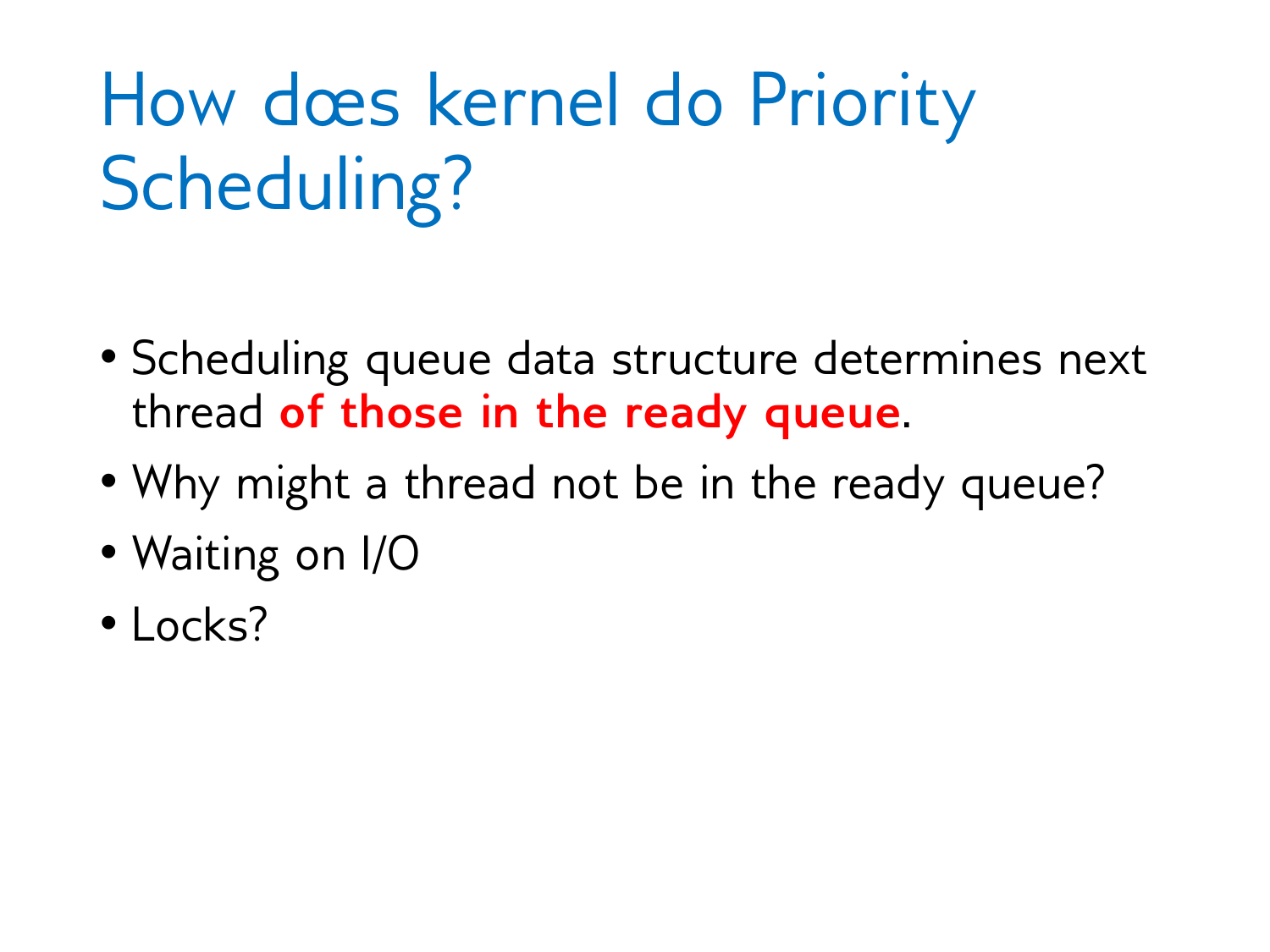

# How does kernel do Priority Scheduling?
Scheduling queue data structure determines next thread of those in the ready queue.
Why might a thread not be in the ready queue?
Waiting on I/O
Locks?